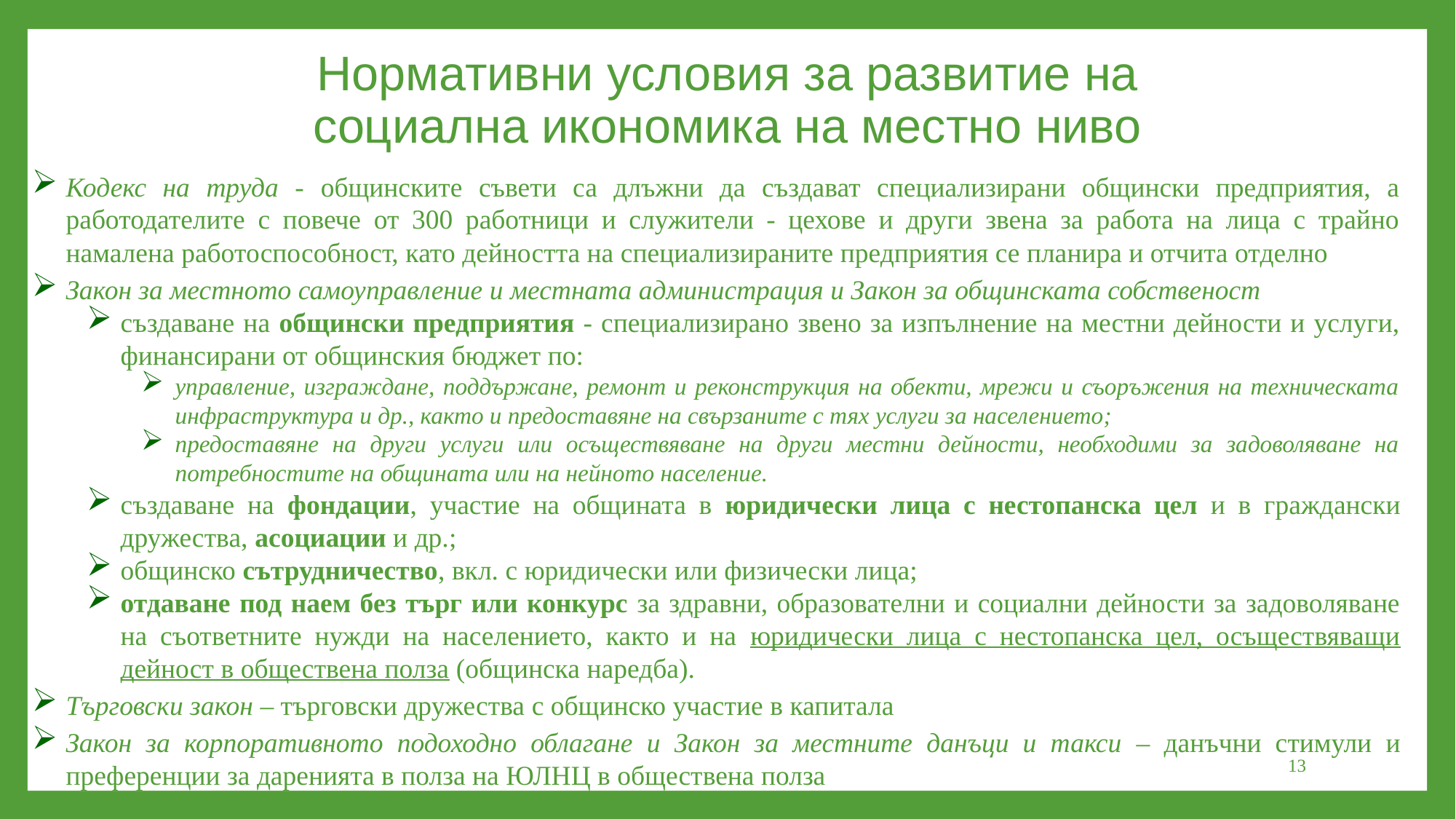

Нормативни условия за развитие на социална икономика на местно ниво
Кодекс на труда - общинските съвети са длъжни да създават специализирани общински предприятия, а работодателите с повече от 300 работници и служители - цехове и други звена за работа на лица с трайно намалена работоспособност, като дейността на специализираните предприятия се планира и отчита отделно
Закон за местното самоуправление и местната администрация и Закон за общинската собственост
създаване на общински предприятия - специализирано звено за изпълнение на местни дейности и услуги, финансирани от общинския бюджет по:
управление, изграждане, поддържане, ремонт и реконструкция на обекти, мрежи и съоръжения на техническата инфраструктура и др., както и предоставяне на свързаните с тях услуги за населението;
предоставяне на други услуги или осъществяване на други местни дейности, необходими за задоволяване на потребностите на общината или на нейното население.
създаване на фондации, участие на общината в юридически лица с нестопанска цел и в граждански дружества, асоциации и др.;
общинско сътрудничество, вкл. с юридически или физически лица;
отдаване под наем без търг или конкурс за здравни, образователни и социални дейности за задоволяване на съответните нужди на населението, както и на юридически лица с нестопанска цел, осъществяващи дейност в обществена полза (общинска наредба).
Търговски закон – търговски дружества с общинско участие в капитала
Закон за корпоративното подоходно облагане и Закон за местните данъци и такси – данъчни стимули и преференции за даренията в полза на ЮЛНЦ в обществена полза
13